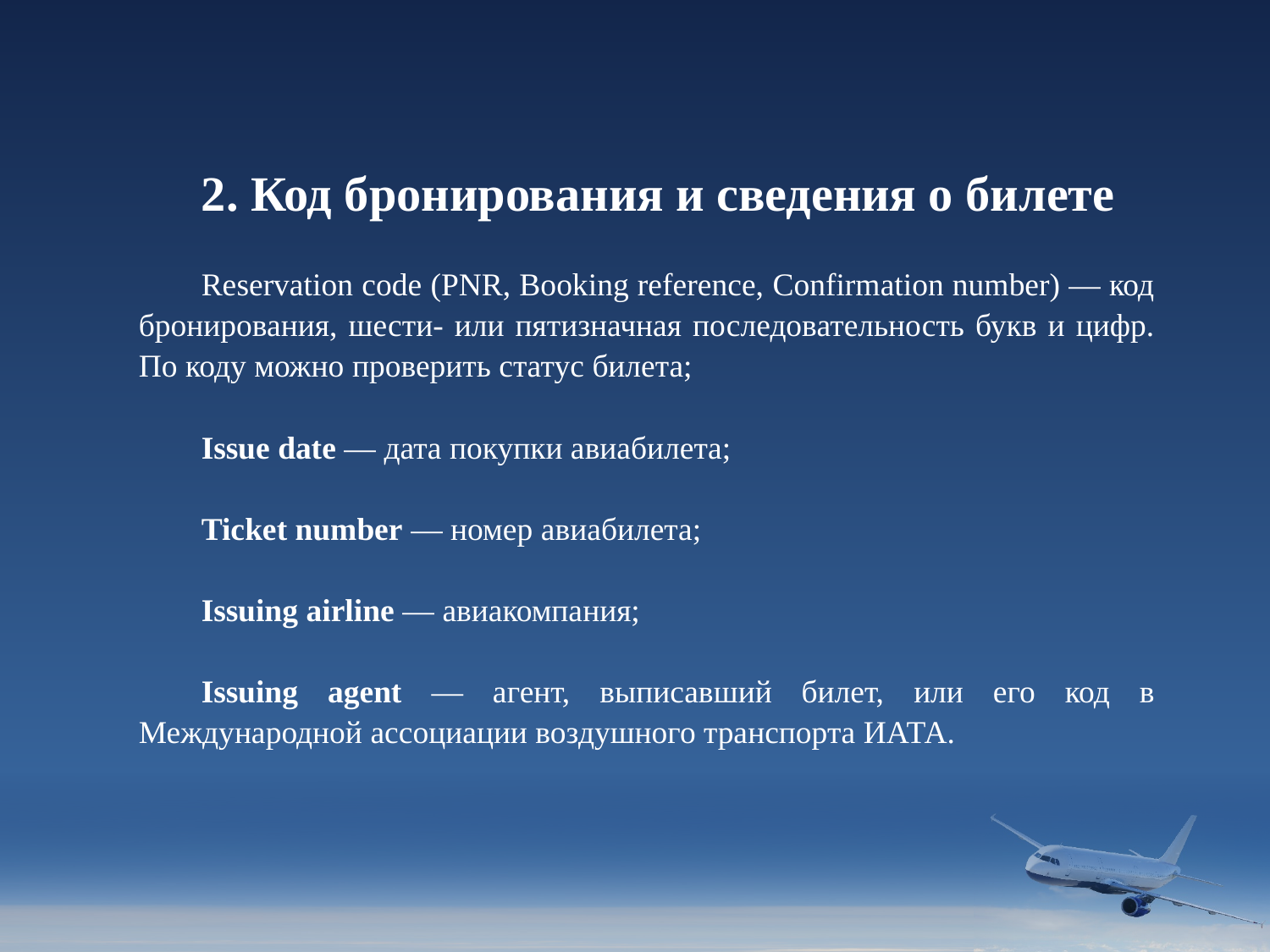

2. Код бронирования и сведения о билете

Reservation code (PNR, Booking reference, Confirmation number) — код бронирования, шести- или пятизначная последовательность букв и цифр. По коду можно проверить статус билета;

Issue date — дата покупки авиабилета;

Ticket number — номер авиабилета;

Issuing airline — авиакомпания;

Issuing agent — агент, выписавший билет, или его код в Международной ассоциации воздушного транспорта ИАТА.